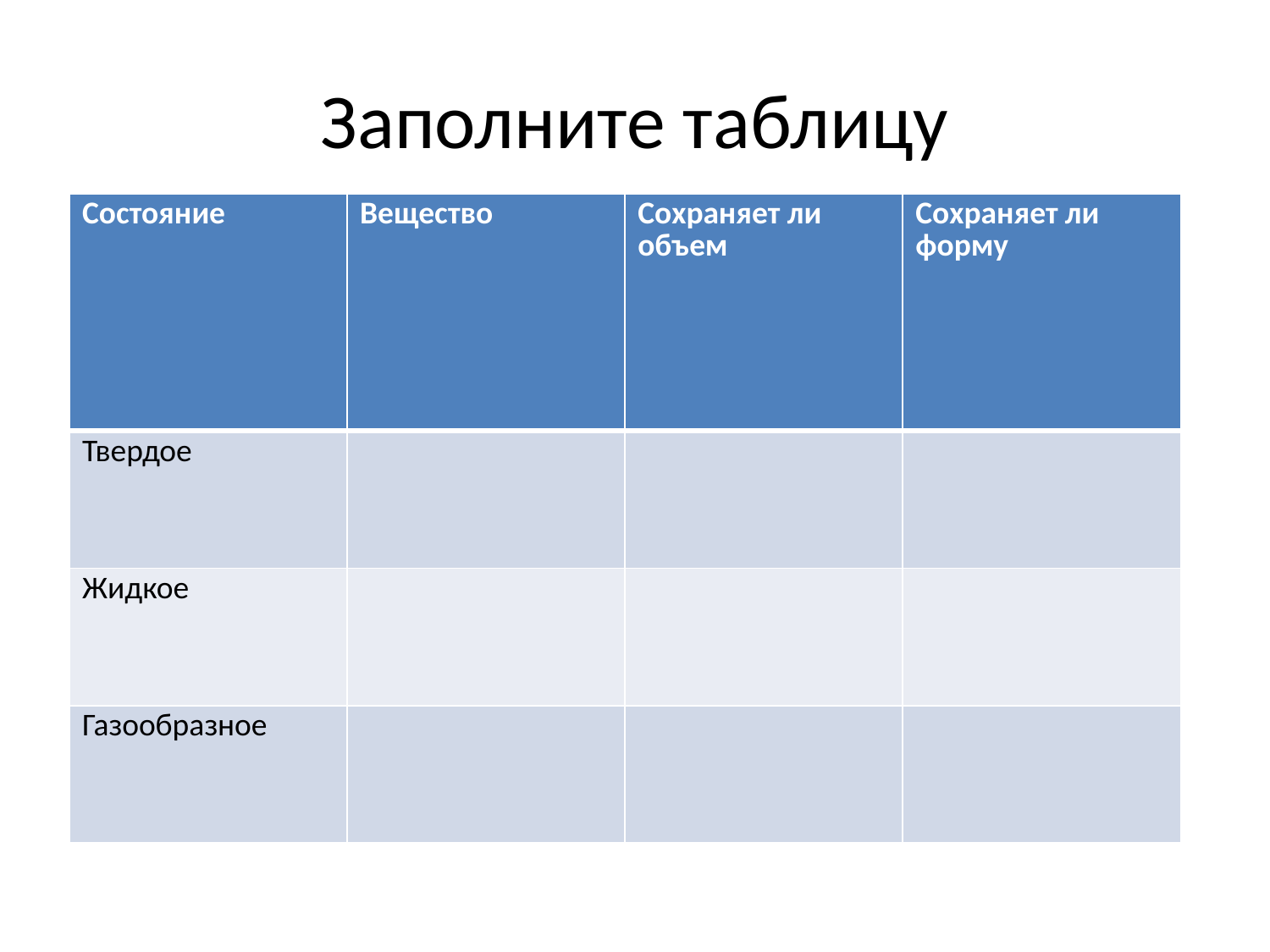

# Заполните таблицу
| Состояние | Вещество | Сохраняет ли объем | Сохраняет ли форму |
| --- | --- | --- | --- |
| Твердое |  |  |  |
| Жидкое |  |  |  |
| Газообразное |  |  |  |